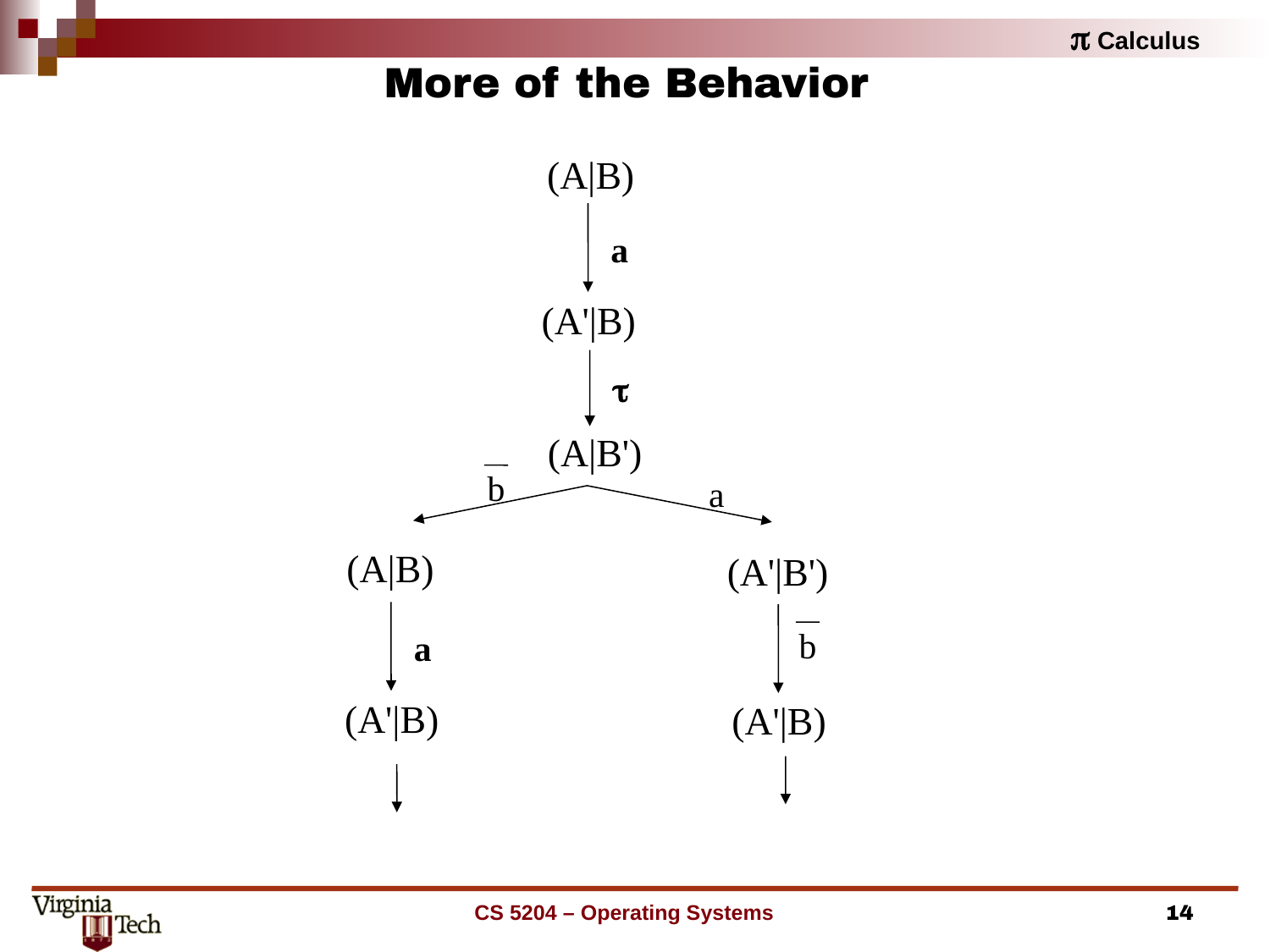

# More of the Behavior
(A|B)

a
(A'|B)

τ
(A|B')
b

a

(A|B)
(A'|B')

b

a
(A'|B)
(A'|B)

CS 5204 – Operating Systems
14